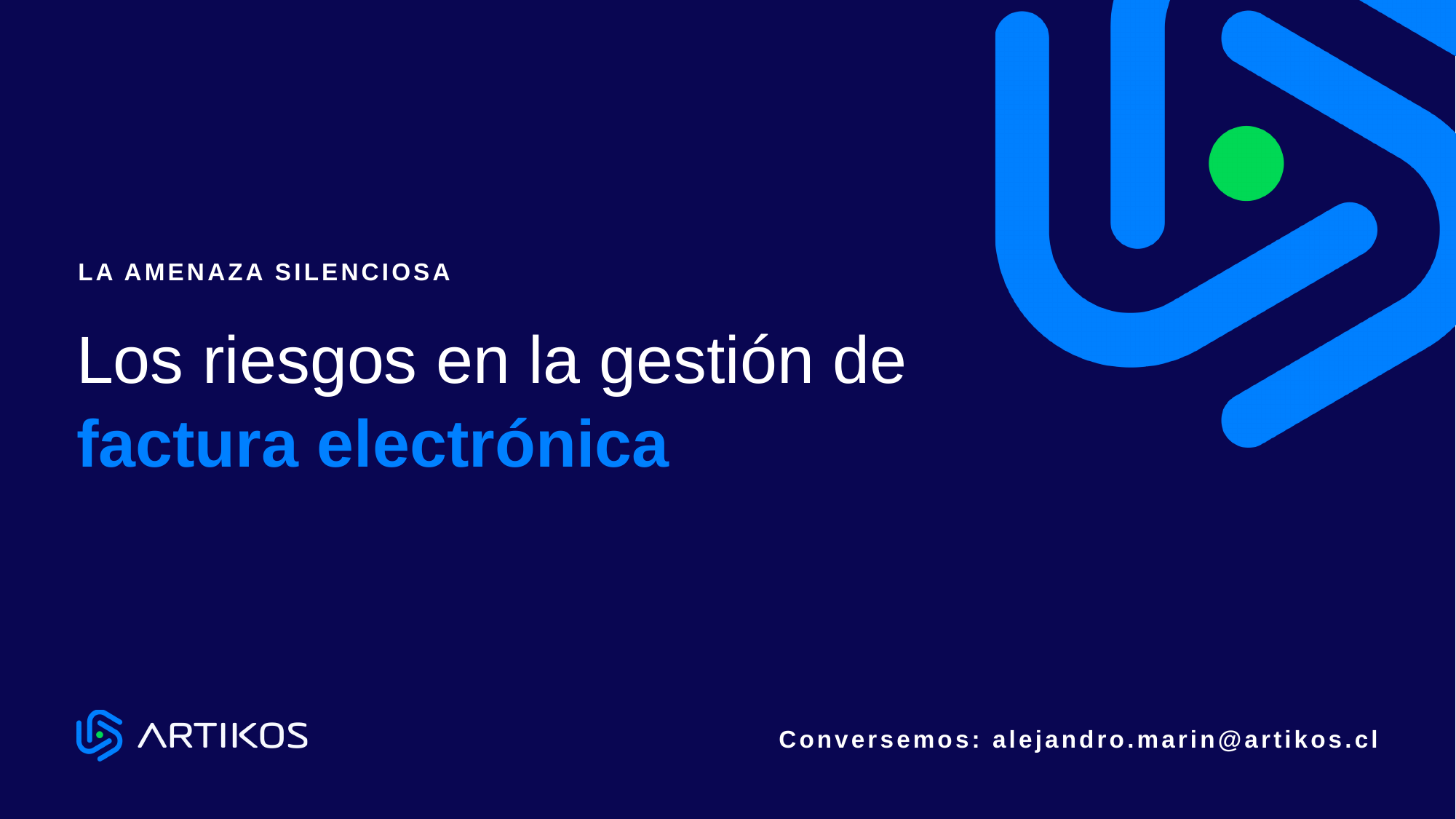

LA AMENAZA SILENCIOSA
Los riesgos en la gestión de
factura electrónica

Conversemos: alejandro.marin@artikos.cl